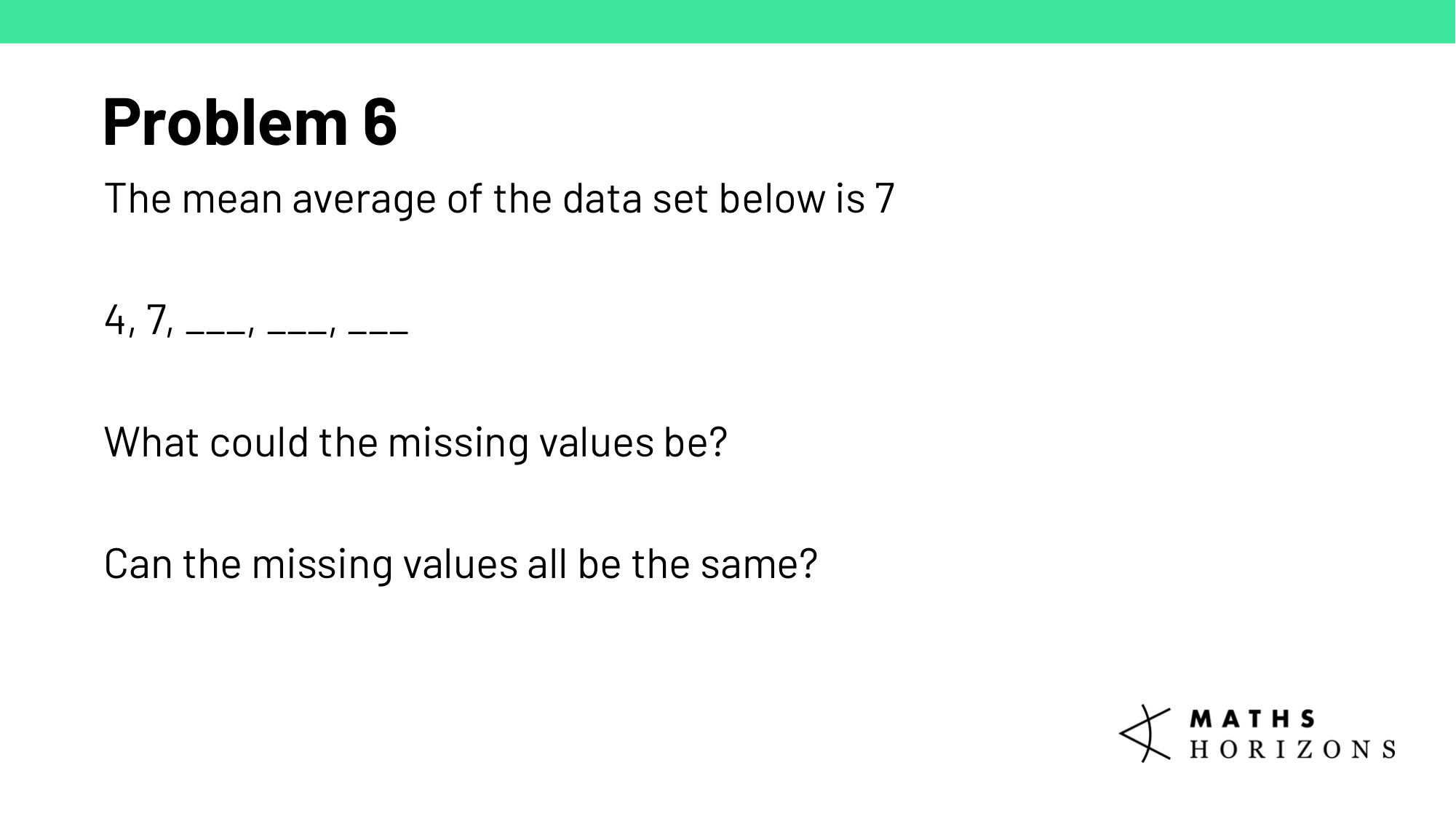

Problem 6
The mean average of the data set below is 7

4, 7, ___, ___, ___

What could the missing values be?

Can the missing values all be the same?